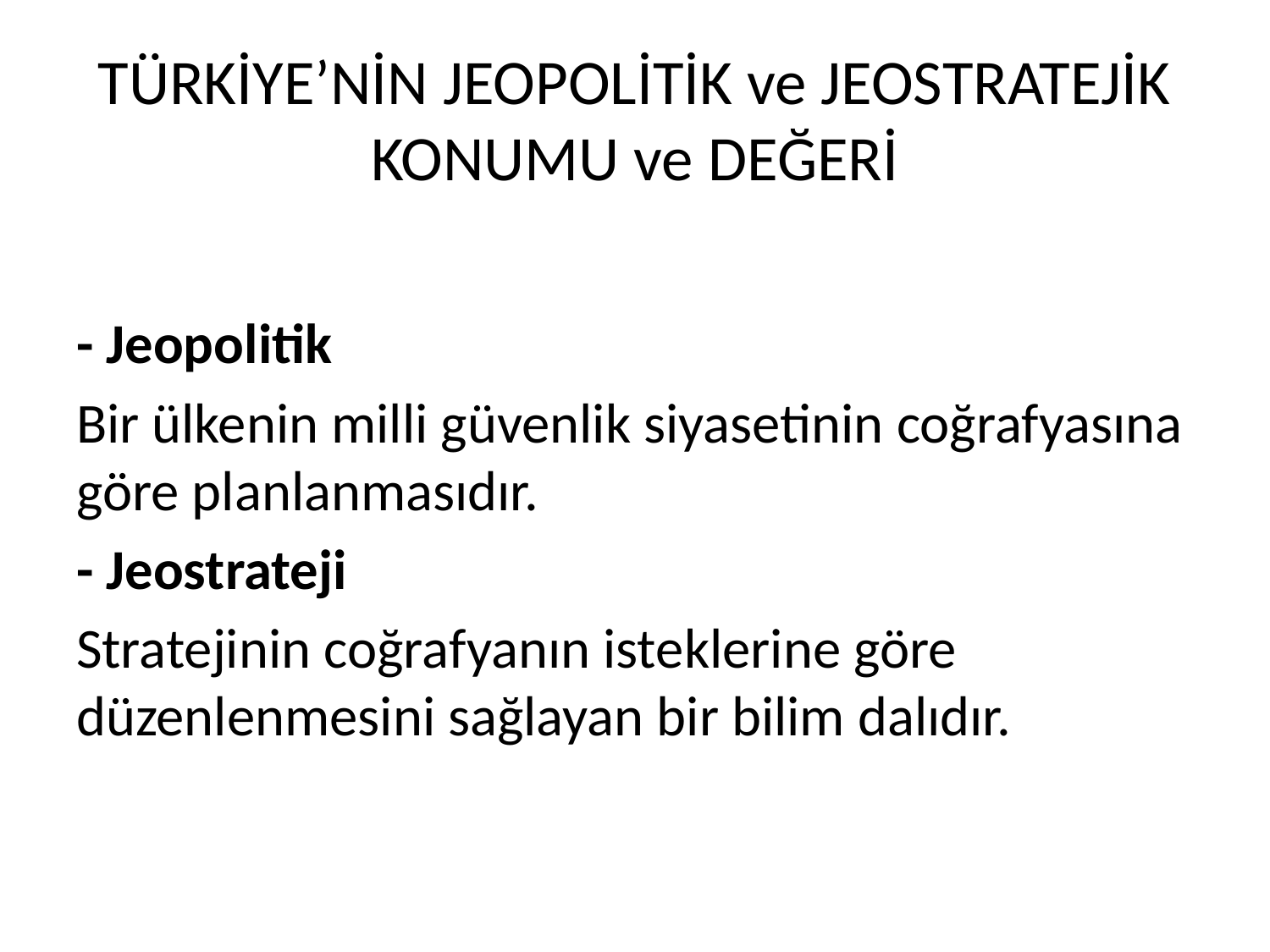

# TÜRKİYE’NİN JEOPOLİTİK ve JEOSTRATEJİK KONUMU ve DEĞERİ

- Jeopolitik
Bir ülkenin milli güvenlik siyasetinin coğrafyasına göre planlanmasıdır.
- Jeostrateji
Stratejinin coğrafyanın isteklerine göre düzenlenmesini sağlayan bir bilim dalıdır.